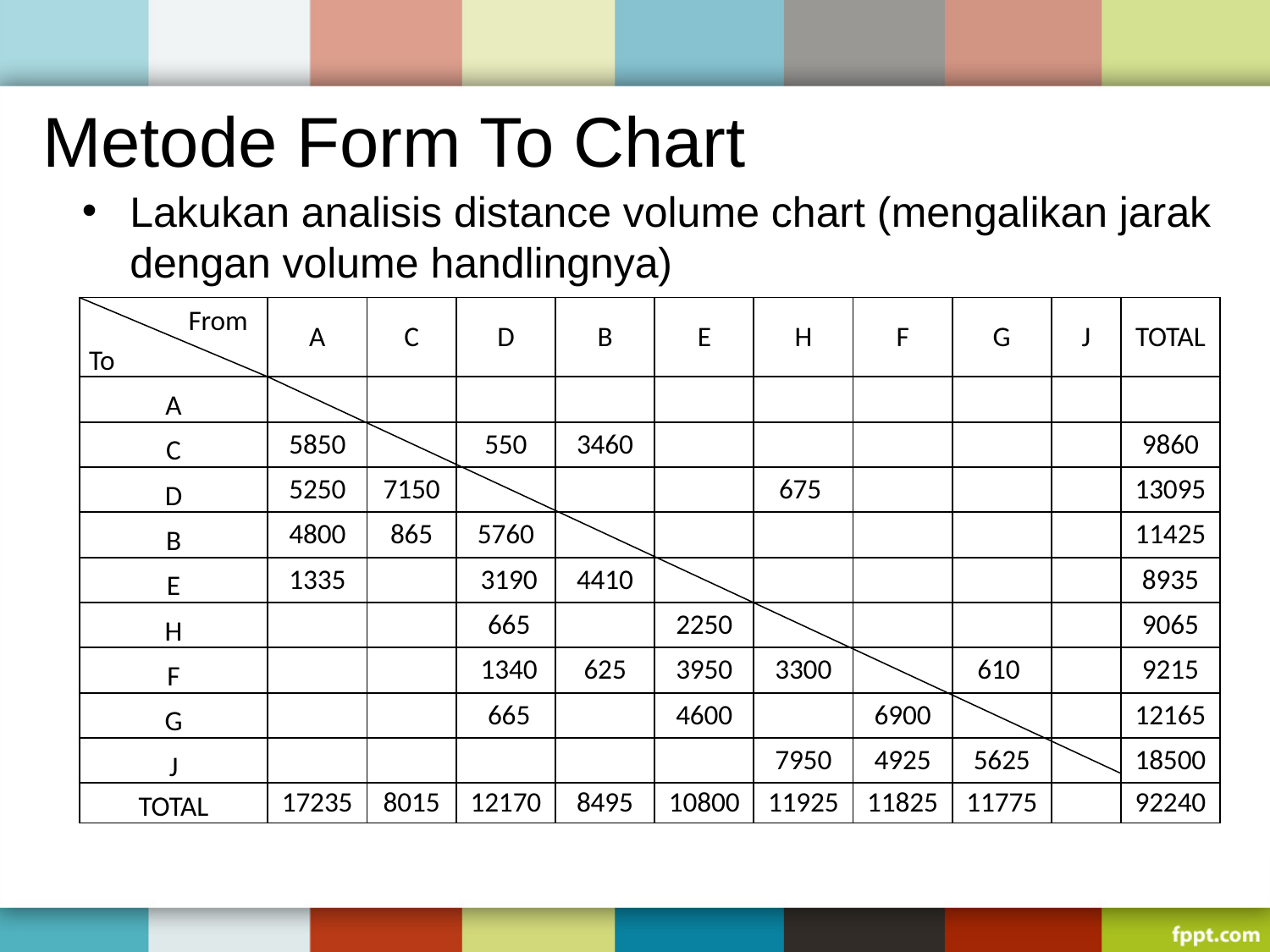

# Metode Form To Chart
Lakukan analisis distance volume chart (mengalikan jarak dengan volume handlingnya)

|  | From | A | C | D | B | E | H | F | G | J | TOTAL |
| --- | --- | --- | --- | --- | --- | --- | --- | --- | --- | --- | --- |
| To |  |  |  |  |  |  |  |  |  |  |  |
| A |  |  |  |  |  |  |  |  |  |  |  |
| C |  | 5850 |  | 550 | 3460 |  |  |  |  |  | 9860 |
| D |  | 5250 | 7150 |  |  |  | 675 |  |  |  | 13095 |
| B |  | 4800 | 865 | 5760 |  |  |  |  |  |  | 11425 |
| E |  | 1335 |  | 3190 | 4410 |  |  |  |  |  | 8935 |
| H |  |  |  | 665 |  | 2250 |  |  |  |  | 9065 |
| F |  |  |  | 1340 | 625 | 3950 | 3300 |  | 610 |  | 9215 |
| G |  |  |  | 665 |  | 4600 |  | 6900 |  |  | 12165 |
| J |  |  |  |  |  |  | 7950 | 4925 | 5625 |  | 18500 |
| TOTAL |  | 17235 | 8015 | 12170 | 8495 | 10800 | 11925 | 11825 | 11775 |  | 92240 |